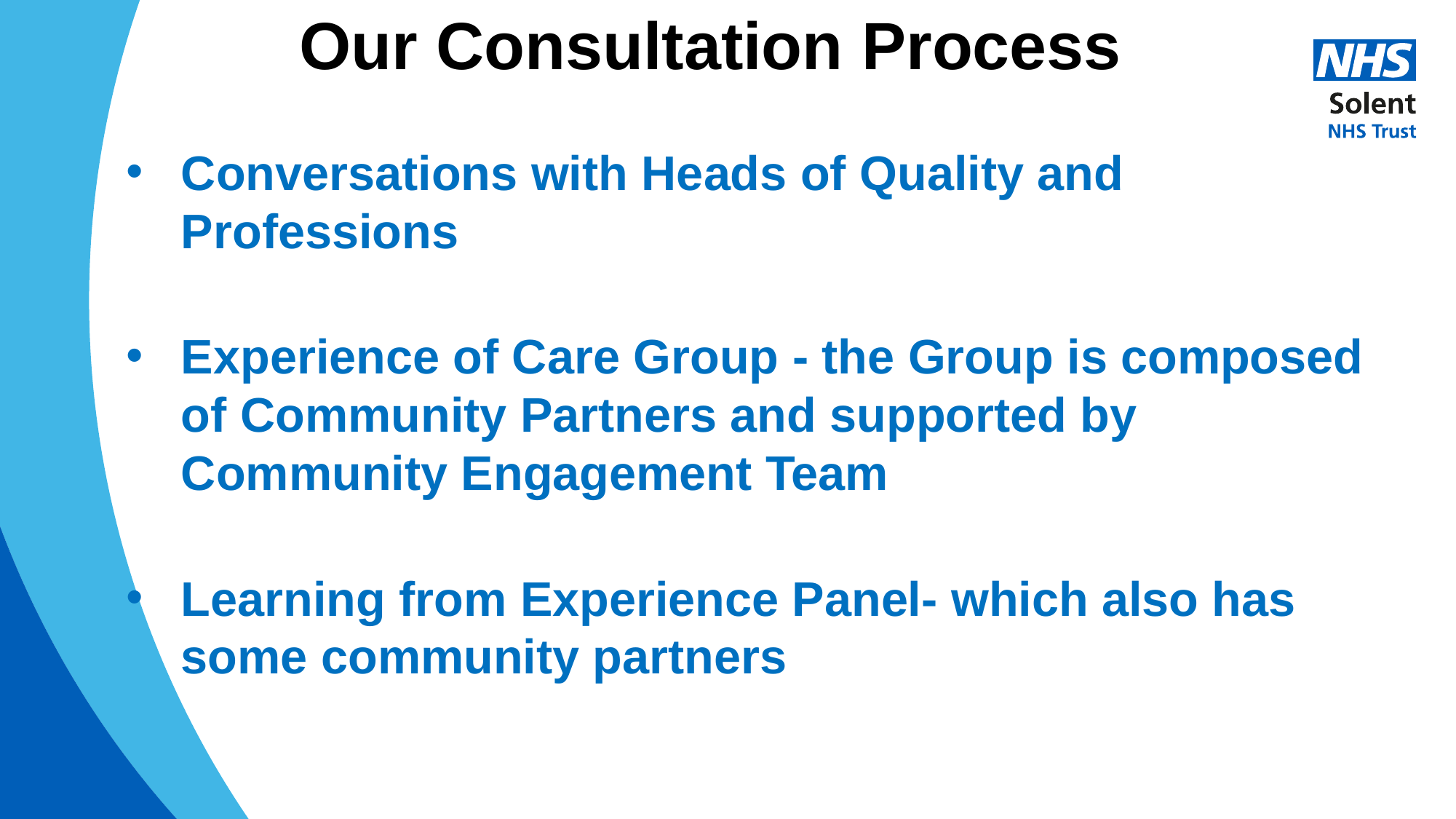

# Our Consultation Process

Conversations with Heads of Quality and Professions

Experience of Care Group - the Group is composed of Community Partners and supported by Community Engagement Team

Learning from Experience Panel- which also has some community partners